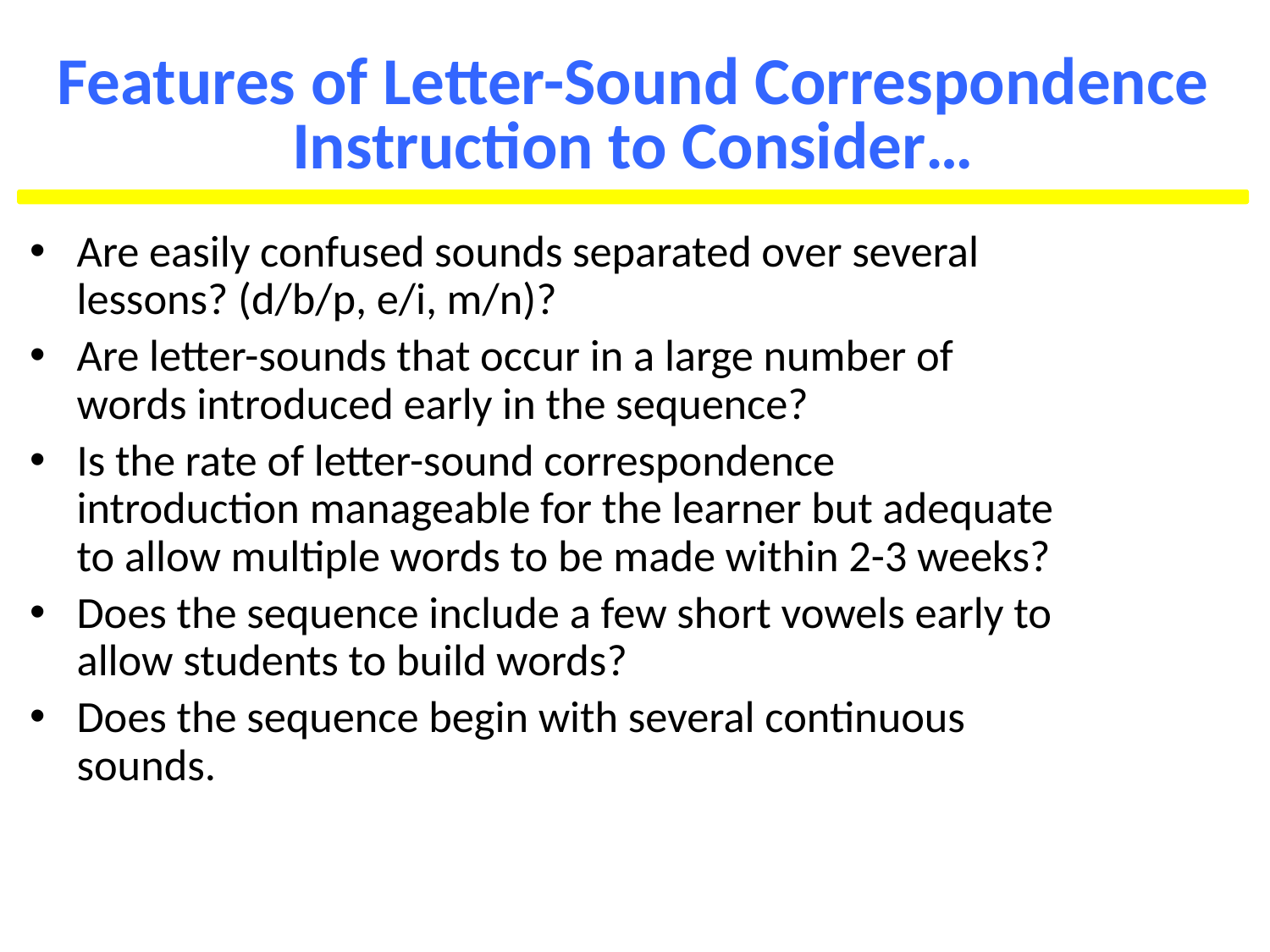

# Features of Letter-Sound Correspondence Instruction to Consider…

Are easily confused sounds separated over several lessons? (d/b/p, e/i, m/n)?
Are letter-sounds that occur in a large number of words introduced early in the sequence?
Is the rate of letter-sound correspondence introduction manageable for the learner but adequate to allow multiple words to be made within 2-3 weeks?
Does the sequence include a few short vowels early to allow students to build words?
Does the sequence begin with several continuous sounds.